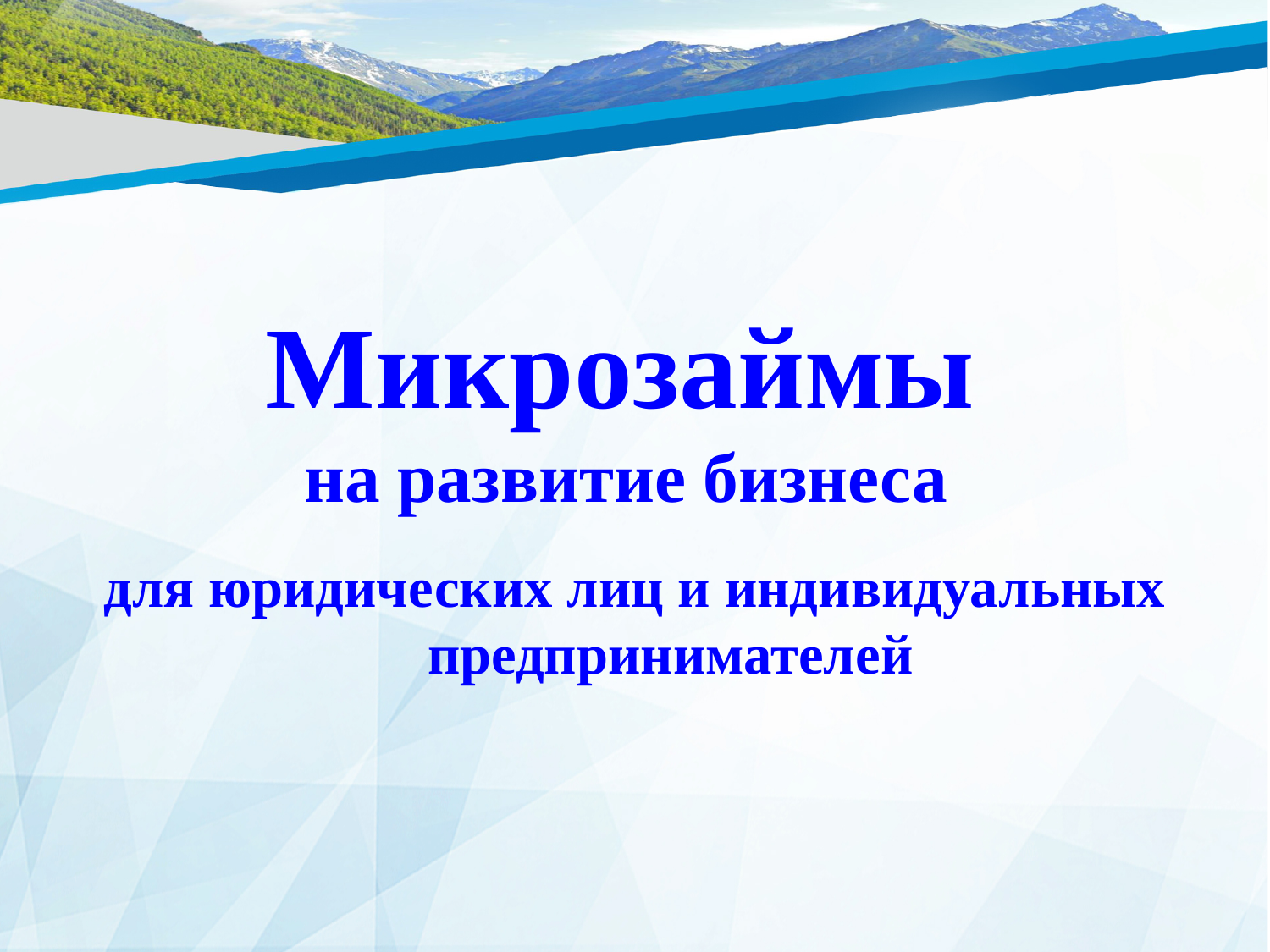

Микрозаймы
на развитие бизнеса

для юридических лиц и индивидуальных предпринимателей